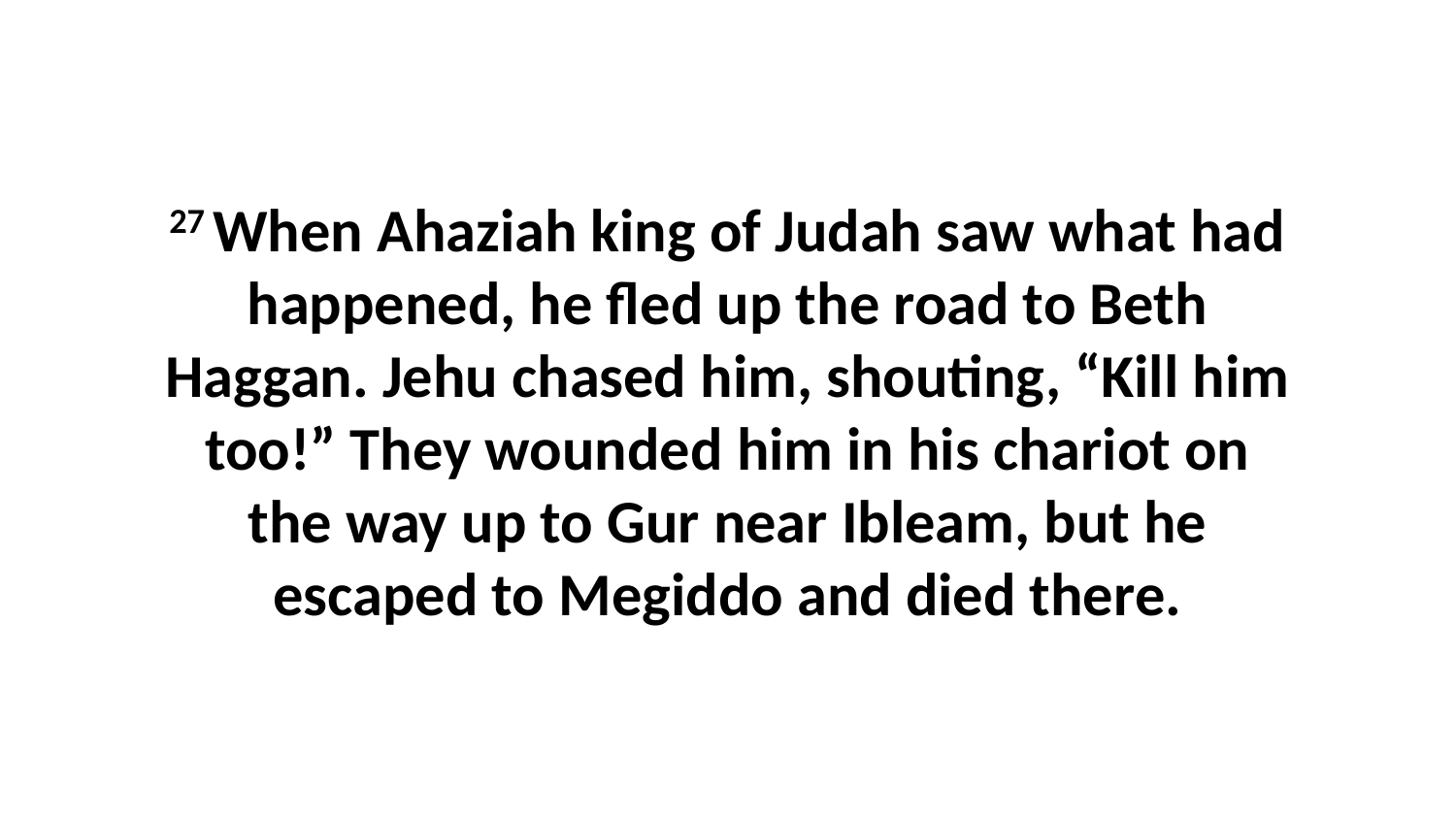

27 When Ahaziah king of Judah saw what had happened, he fled up the road to Beth Haggan. Jehu chased him, shouting, “Kill him too!” They wounded him in his chariot on the way up to Gur near Ibleam, but he escaped to Megiddo and died there.